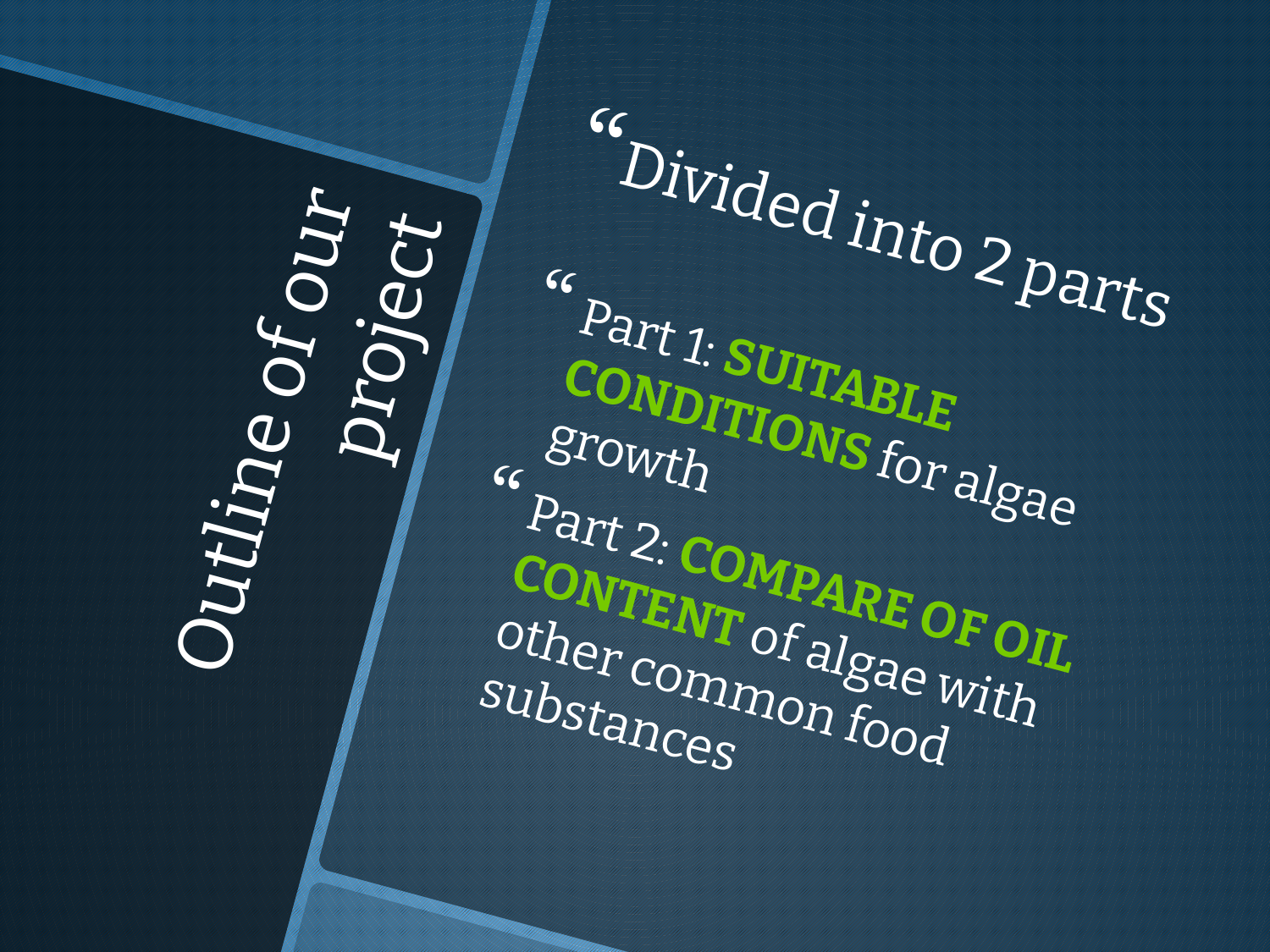

Divided into 2 parts

Part 1: Suitable conditions for algae growth
Part 2: Compare of oil content of algae with other common food substances
# Outline of our project